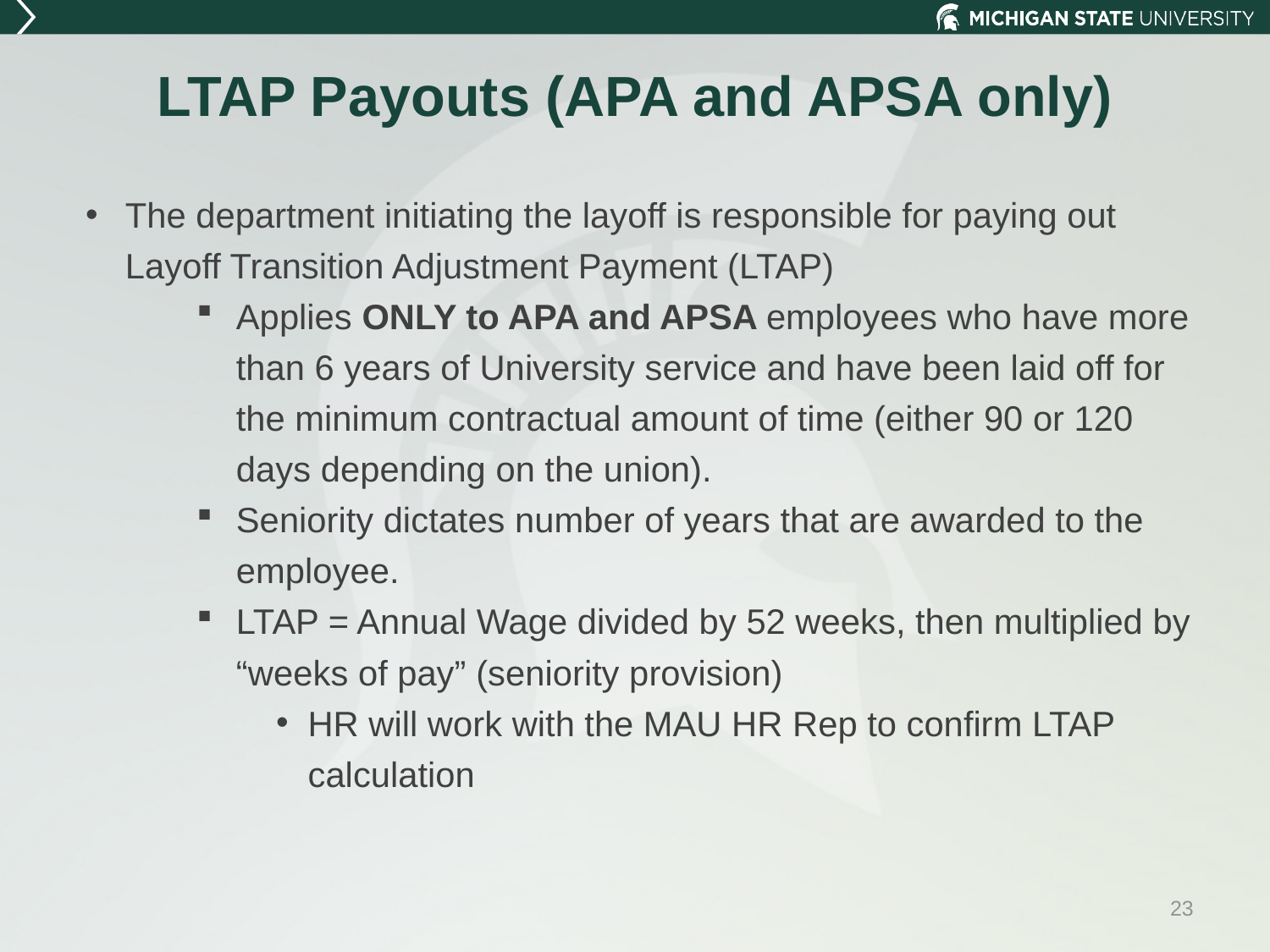

# LTAP Payouts (APA and APSA only)
The department initiating the layoff is responsible for paying out Layoff Transition Adjustment Payment (LTAP)
Applies ONLY to APA and APSA employees who have more than 6 years of University service and have been laid off for the minimum contractual amount of time (either 90 or 120 days depending on the union).
Seniority dictates number of years that are awarded to the employee.
LTAP = Annual Wage divided by 52 weeks, then multiplied by “weeks of pay” (seniority provision)
HR will work with the MAU HR Rep to confirm LTAP calculation

23